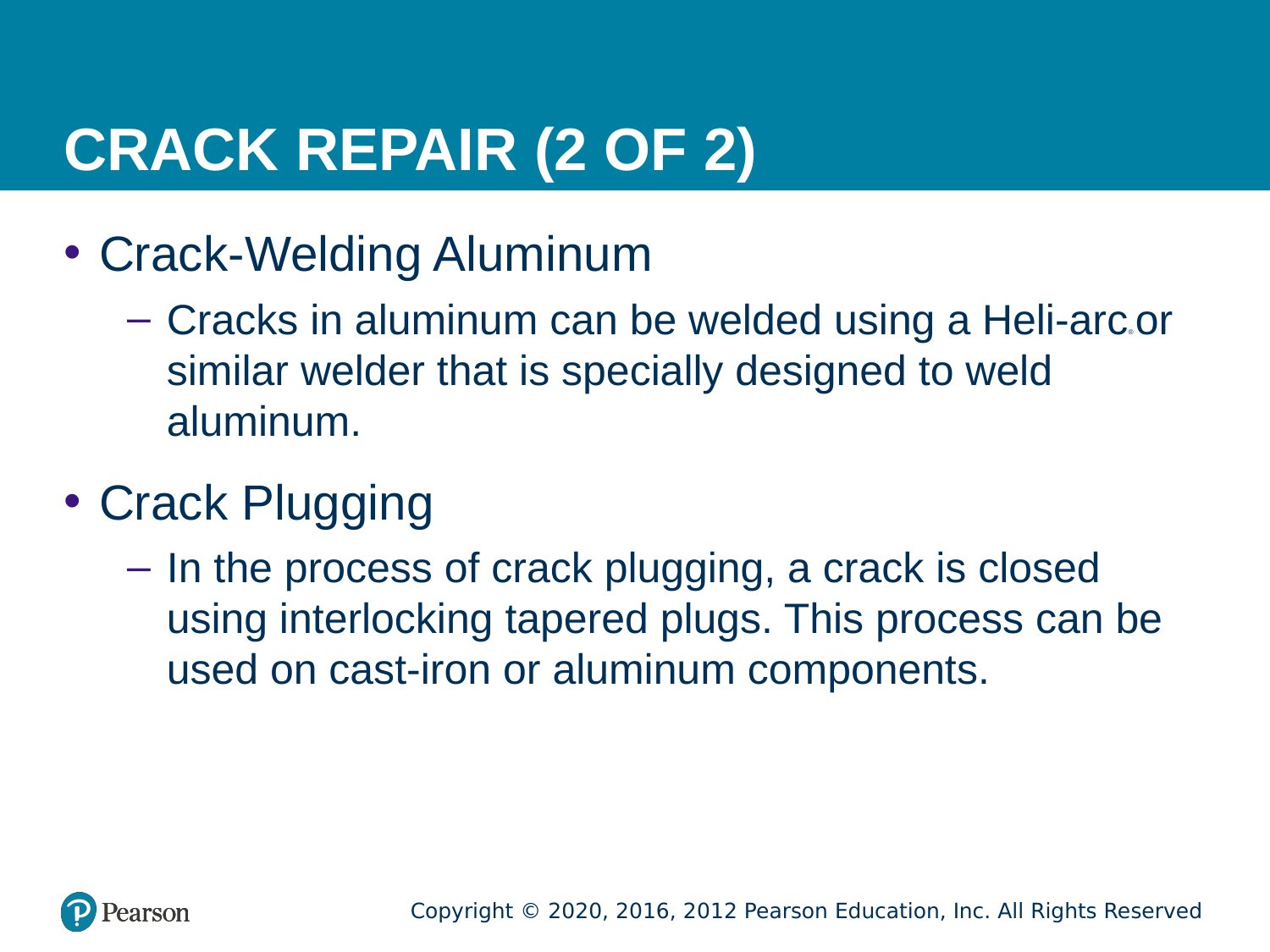

# CRACK REPAIR (2 OF 2)
Crack-Welding Aluminum
Cracks in aluminum can be welded using a Heli-arc® or similar welder that is specially designed to weld aluminum.
Crack Plugging
In the process of crack plugging, a crack is closed using interlocking tapered plugs. This process can be used on cast-iron or aluminum components.